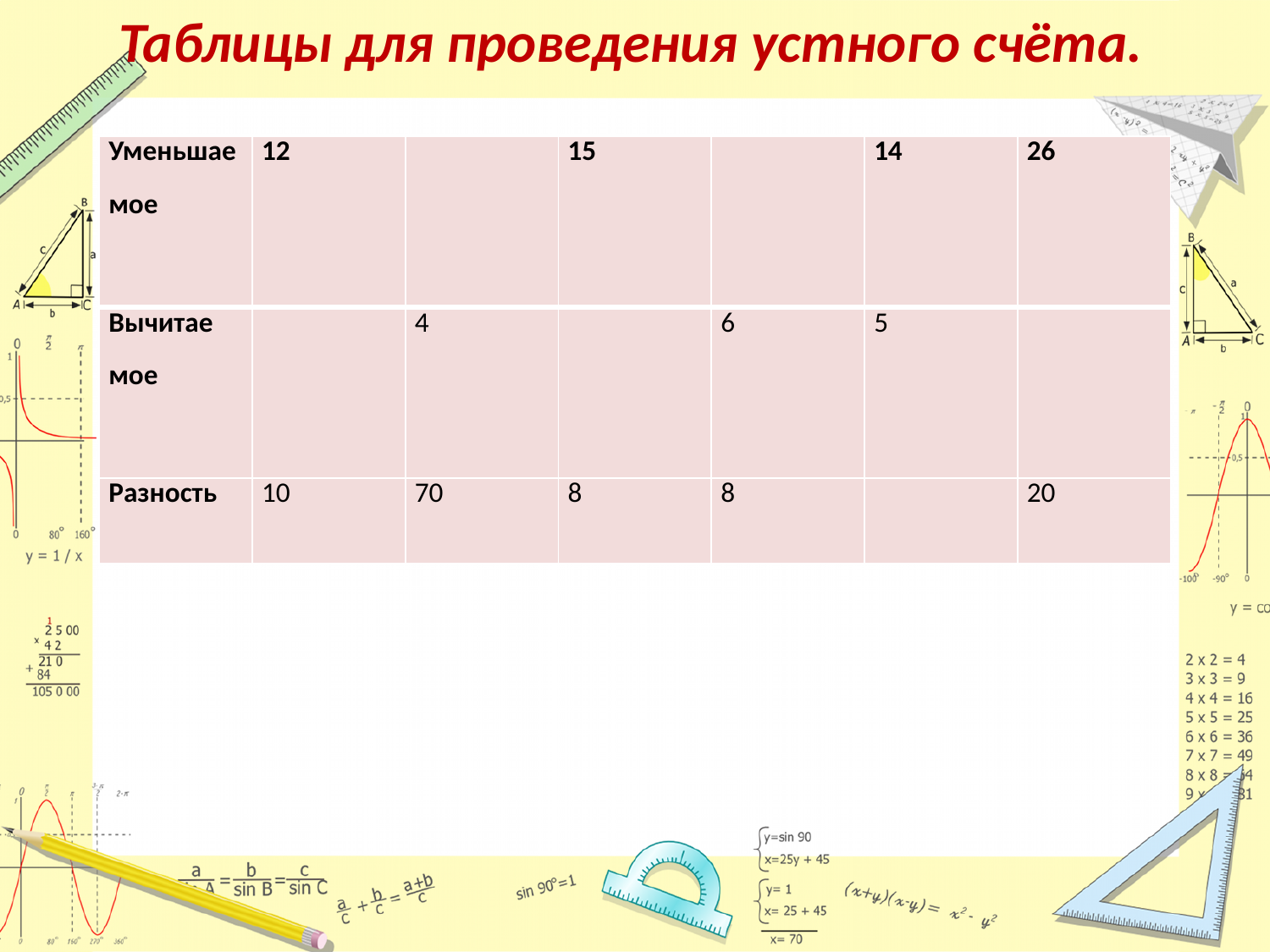

# Таблицы для проведения устного счёта.
| Уменьшае мое | 12 |  | 15 |  | 14 | 26 |
| --- | --- | --- | --- | --- | --- | --- |
| Вычитае мое |  | 4 |  | 6 | 5 |  |
| Разность | 10 | 70 | 8 | 8 |  | 20 |